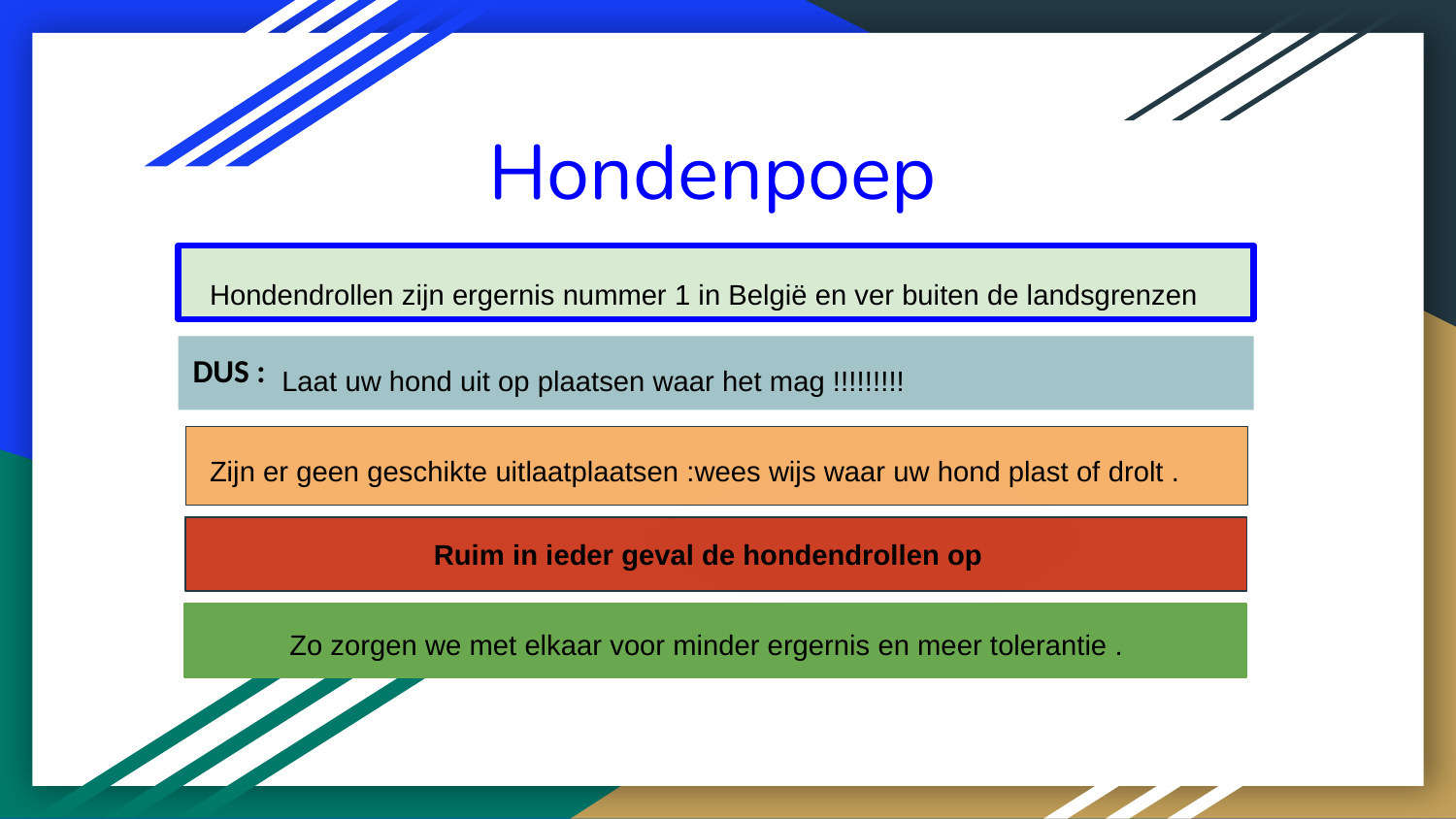

# Hondenpoep

Hondendrollen zijn ergernis nummer 1 in België en ver buiten de landsgrenzen
DUS :
Laat uw hond uit op plaatsen waar het mag !!!!!!!!!

Zijn er geen geschikte uitlaatplaatsen :wees wijs waar uw hond plast of drolt .

Ruim in ieder geval de hondendrollen op

Zo zorgen we met elkaar voor minder ergernis en meer tolerantie .